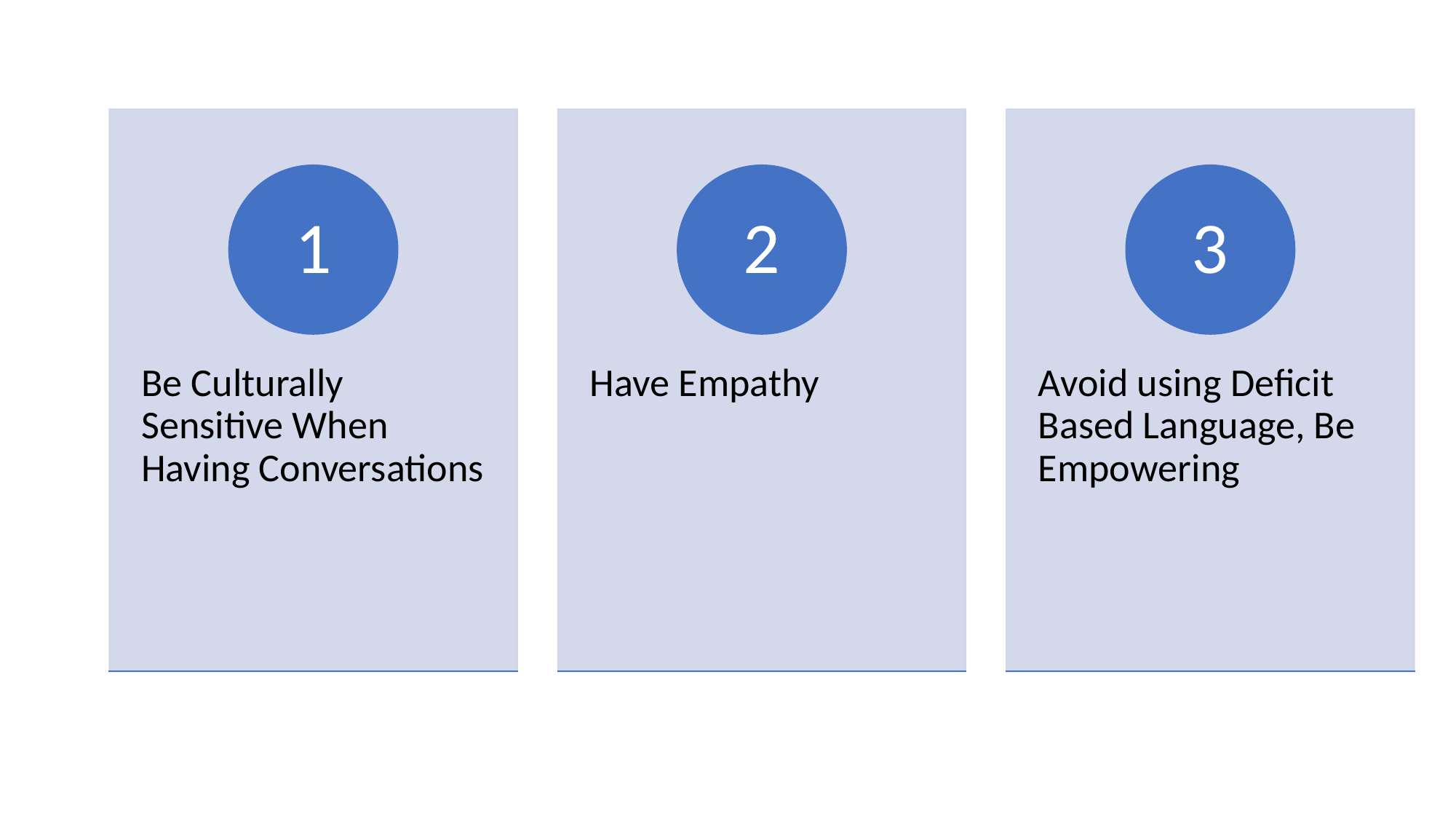

Be Culturally Sensitive When Having Conversations
1
Have Empathy
2
Avoid using Deficit Based Language, Be Empowering
3